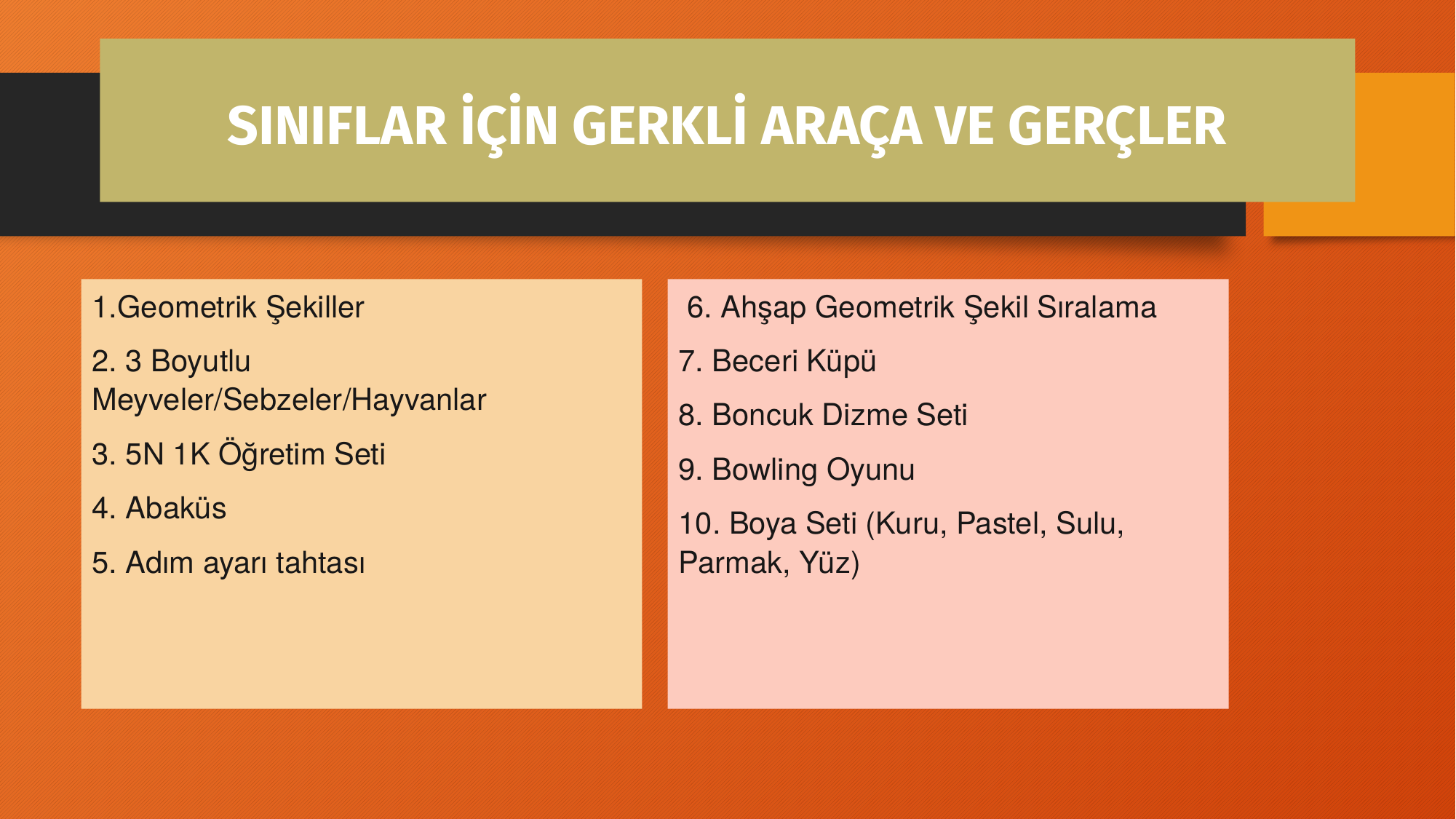

# SINIFLAR İÇİN GERKLİ ARAÇA VE GERÇLER
1.Geometrik Şekiller
2. 3 Boyutlu Meyveler/Sebzeler/Hayvanlar
3. 5N 1K Öğretim Seti
4. Abaküs
5. Adım ayarı tahtası

 6. Ahşap Geometrik Şekil Sıralama
7. Beceri Küpü
8. Boncuk Dizme Seti
9. Bowling Oyunu
10. Boya Seti (Kuru, Pastel, Sulu, Parmak, Yüz)